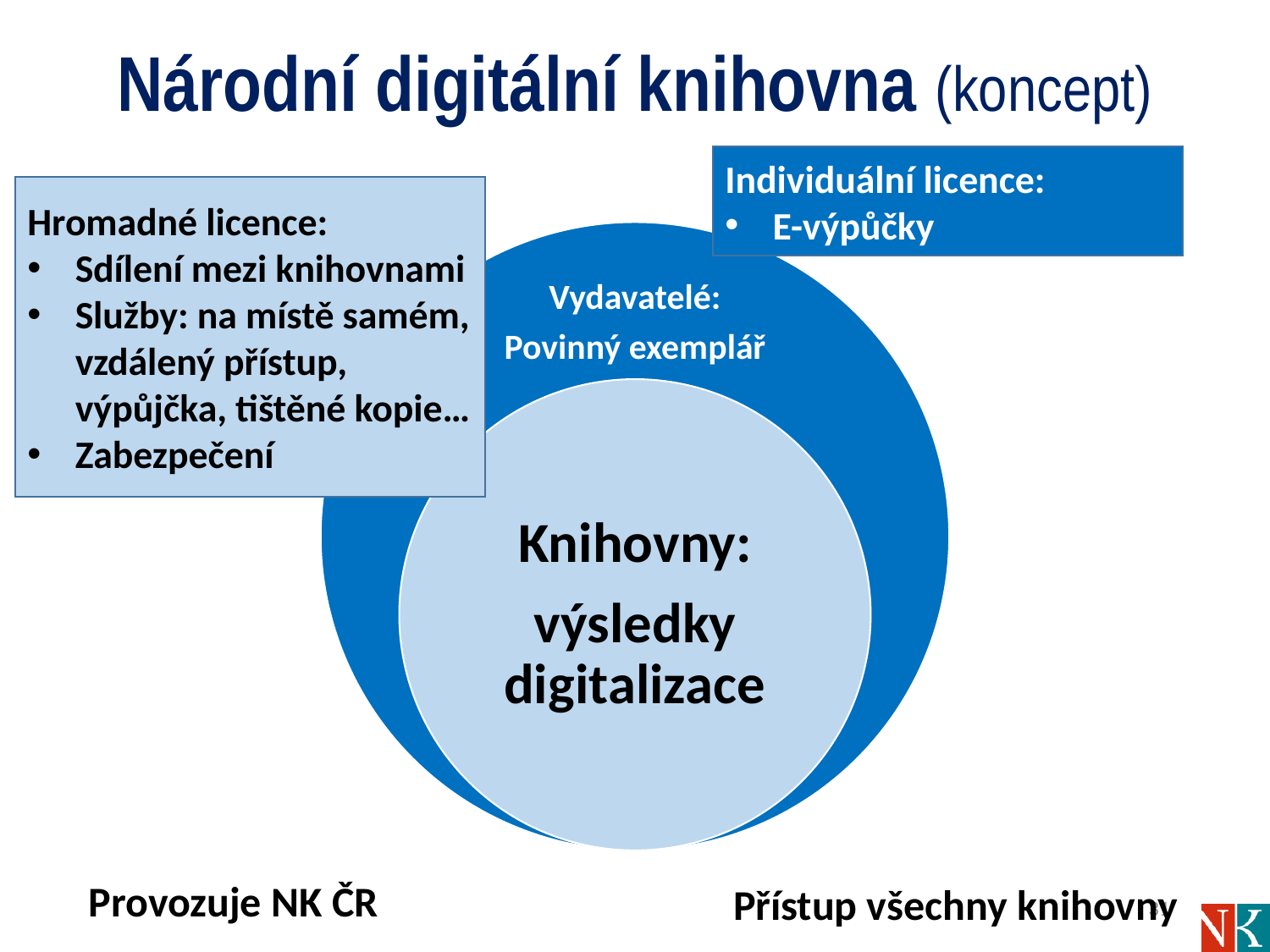

# Národní digitální knihovna (koncept)
Individuální licence:
E-výpůčky
Hromadné licence:
Sdílení mezi knihovnami
Služby: na místě samém, vzdálený přístup, výpůjčka, tištěné kopie…
Zabezpečení
Vydavatelé:
Povinný exemplář
Knihovny:
výsledky digitalizace
Provozuje NK ČR
Přístup všechny knihovny
31